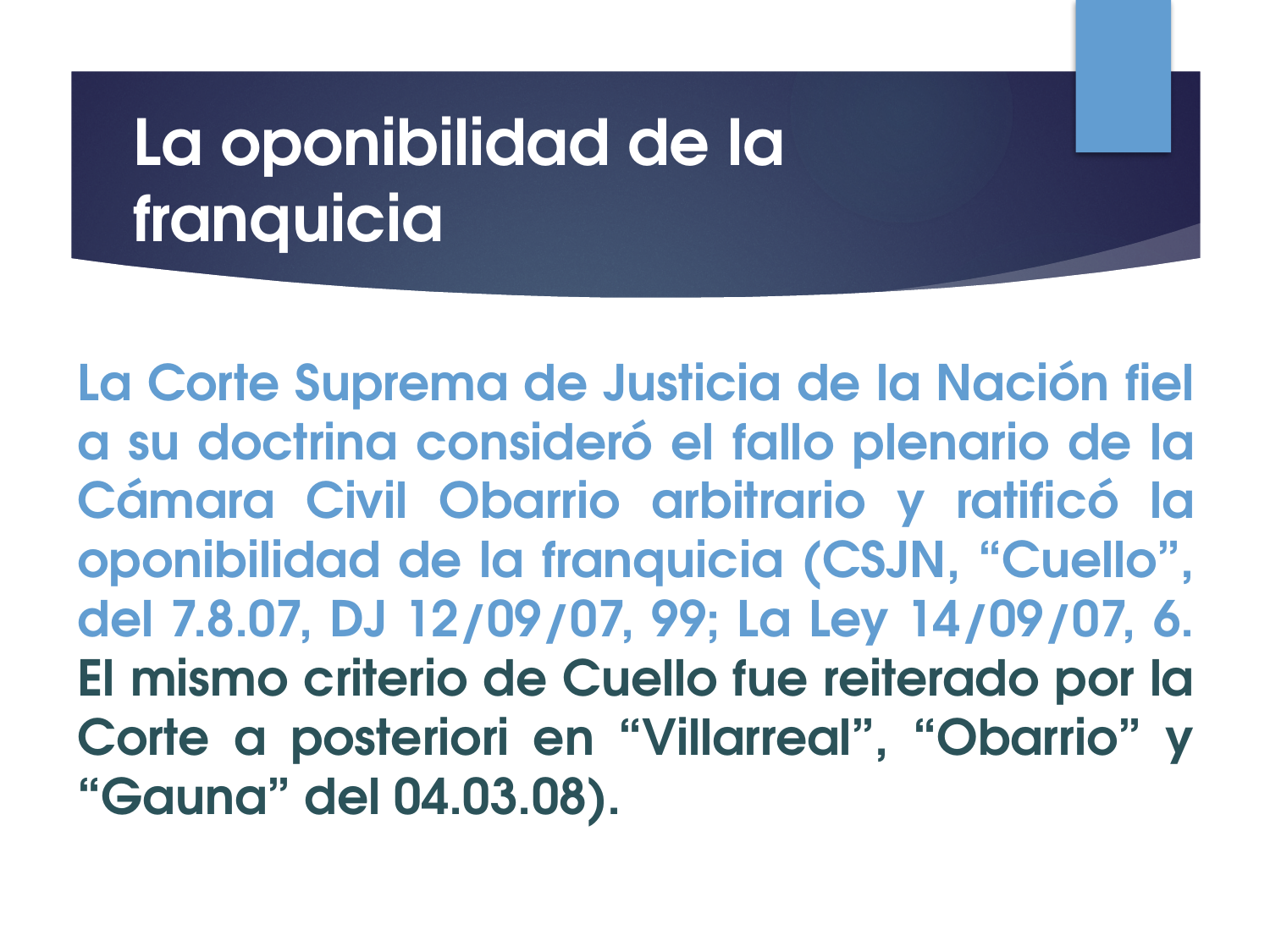

# La oponibilidad de la franquicia
La Corte Suprema de Justicia de la Nación fiel a su doctrina consideró el fallo plenario de la Cámara Civil Obarrio arbitrario y ratificó la oponibilidad de la franquicia (CSJN, “Cuello”, del 7.8.07, DJ 12/09/07, 99; La Ley 14/09/07, 6. El mismo criterio de Cuello fue reiterado por la Corte a posteriori en “Villarreal”, “Obarrio” y “Gauna” del 04.03.08).